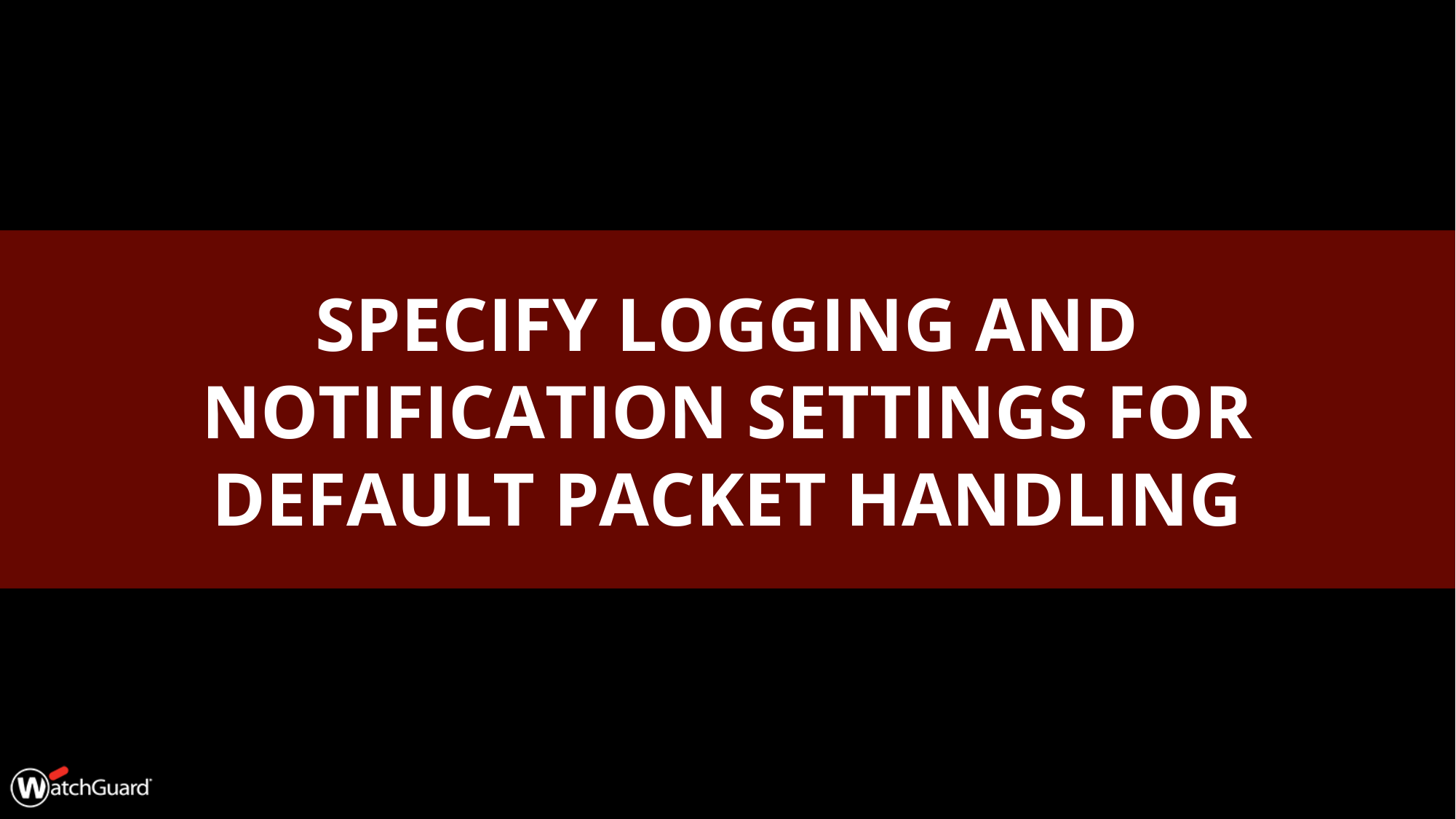

# Specify Logging and Notification Settings for Default Packet Handling